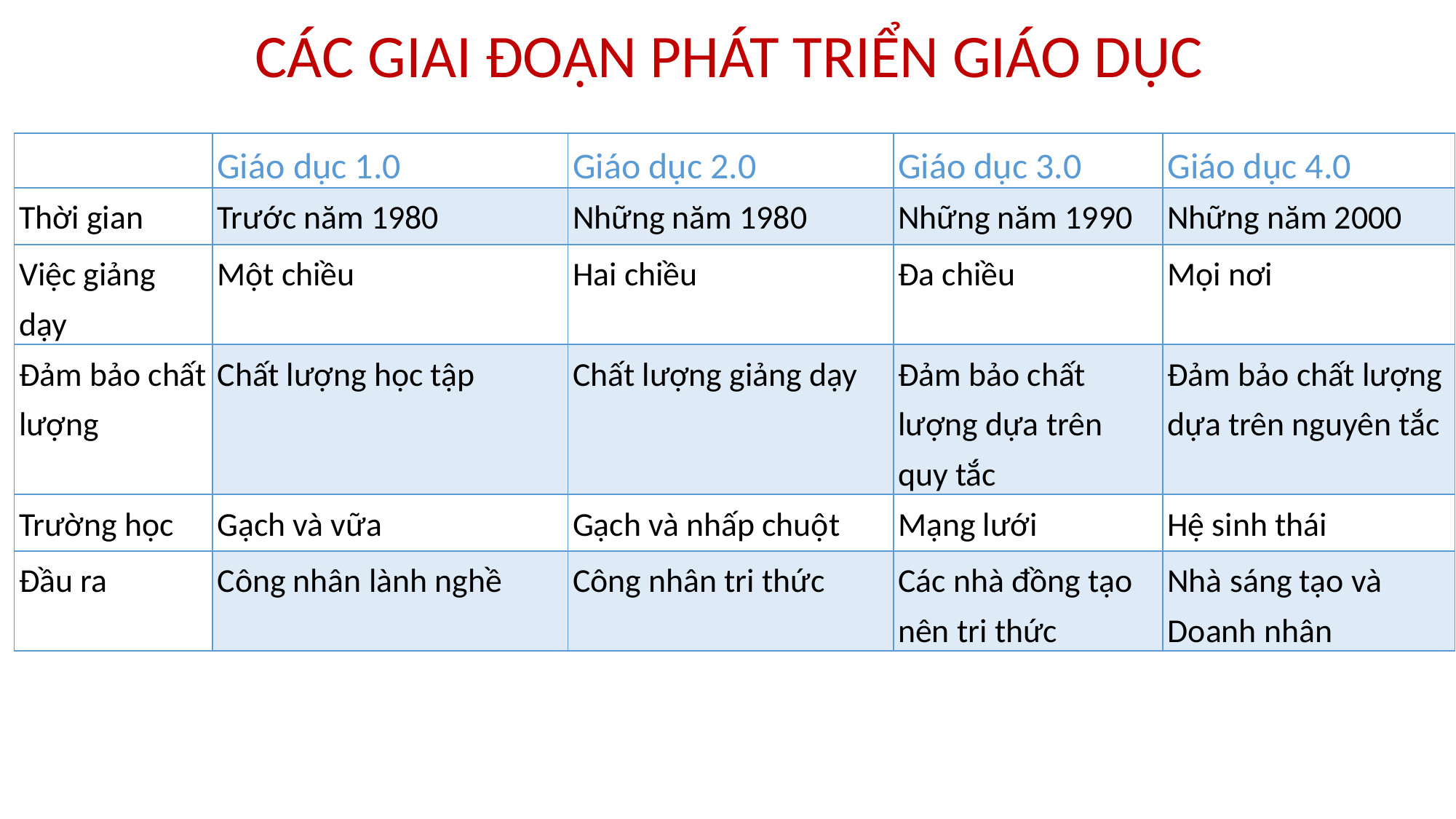

CÁC GIAI ĐOẠN PHÁT TRIỂN GIÁO DỤC
|  | Giáo dục 1.0 | Giáo dục 2.0 | Giáo dục 3.0 | Giáo dục 4.0 |
| --- | --- | --- | --- | --- |
| Thời gian | Trước năm 1980 | Những năm 1980 | Những năm 1990 | Những năm 2000 |
| Việc giảng dạy | Một chiều | Hai chiều | Đa chiều | Mọi nơi |
| Đảm bảo chất lượng | Chất lượng học tập | Chất lượng giảng dạy | Đảm bảo chất lượng dựa trên quy tắc | Đảm bảo chất lượng dựa trên nguyên tắc |
| Trường học | Gạch và vữa | Gạch và nhấp chuột | Mạng lưới | Hệ sinh thái |
| Đầu ra | Công nhân lành nghề | Công nhân tri thức | Các nhà đồng tạo nên tri thức | Nhà sáng tạo và Doanh nhân |